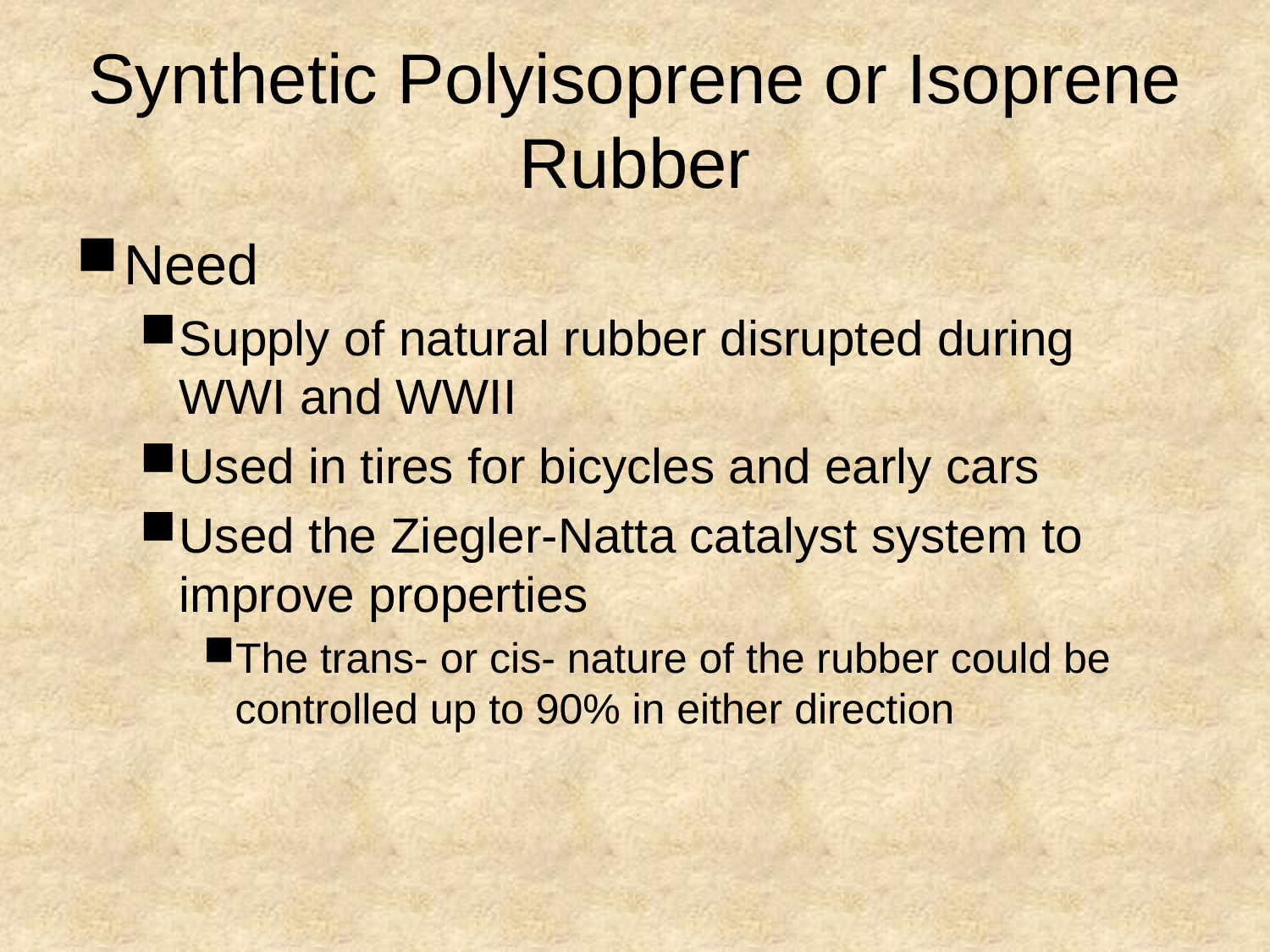

# Synthetic Polyisoprene or Isoprene Rubber
Need
Supply of natural rubber disrupted during WWI and WWII
Used in tires for bicycles and early cars
Used the Ziegler-Natta catalyst system to improve properties
The trans- or cis- nature of the rubber could be controlled up to 90% in either direction